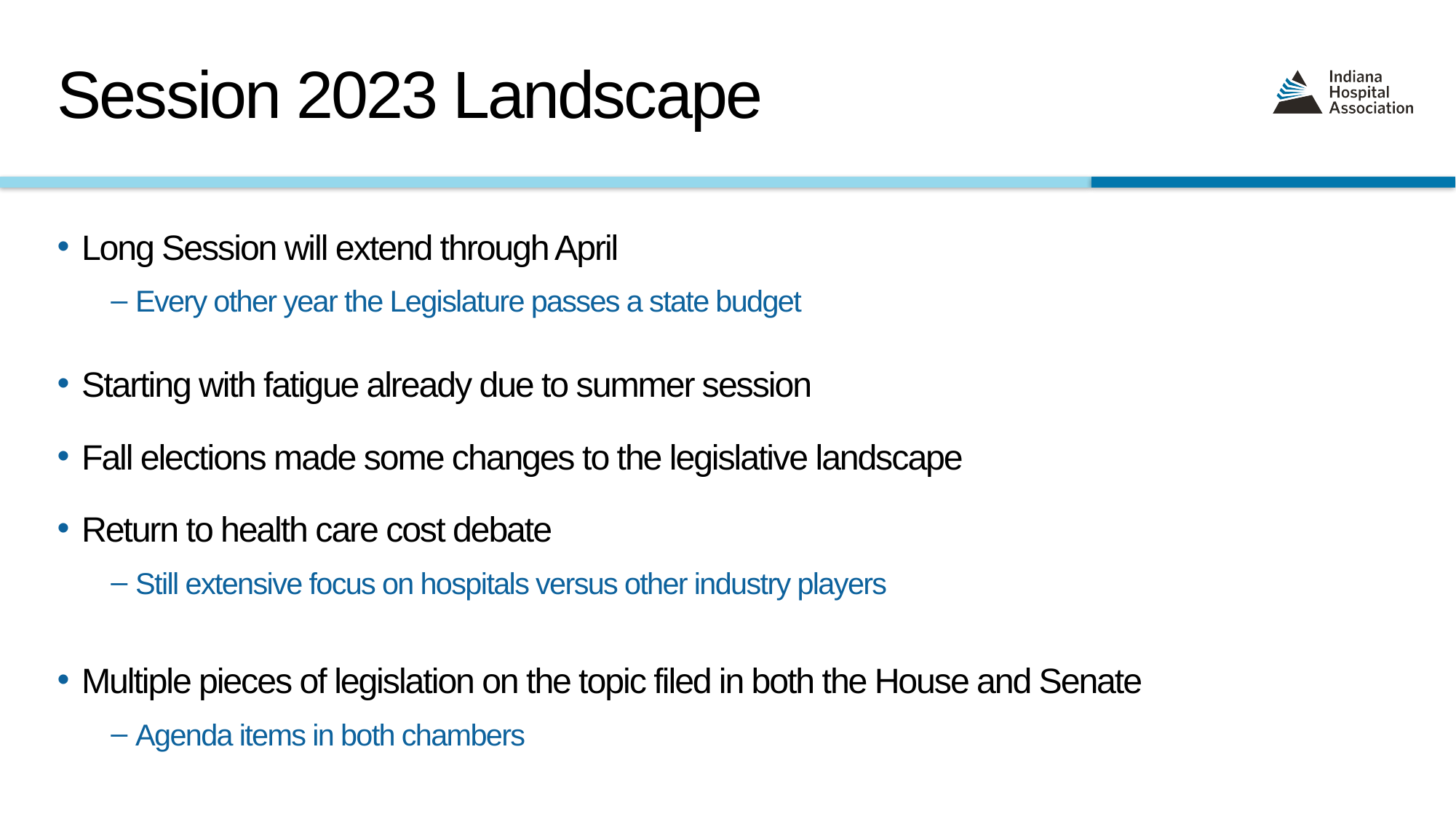

# Session 2023 Landscape
Long Session will extend through April
Every other year the Legislature passes a state budget

Starting with fatigue already due to summer session
Fall elections made some changes to the legislative landscape
Return to health care cost debate
Still extensive focus on hospitals versus other industry players

Multiple pieces of legislation on the topic filed in both the House and Senate
Agenda items in both chambers